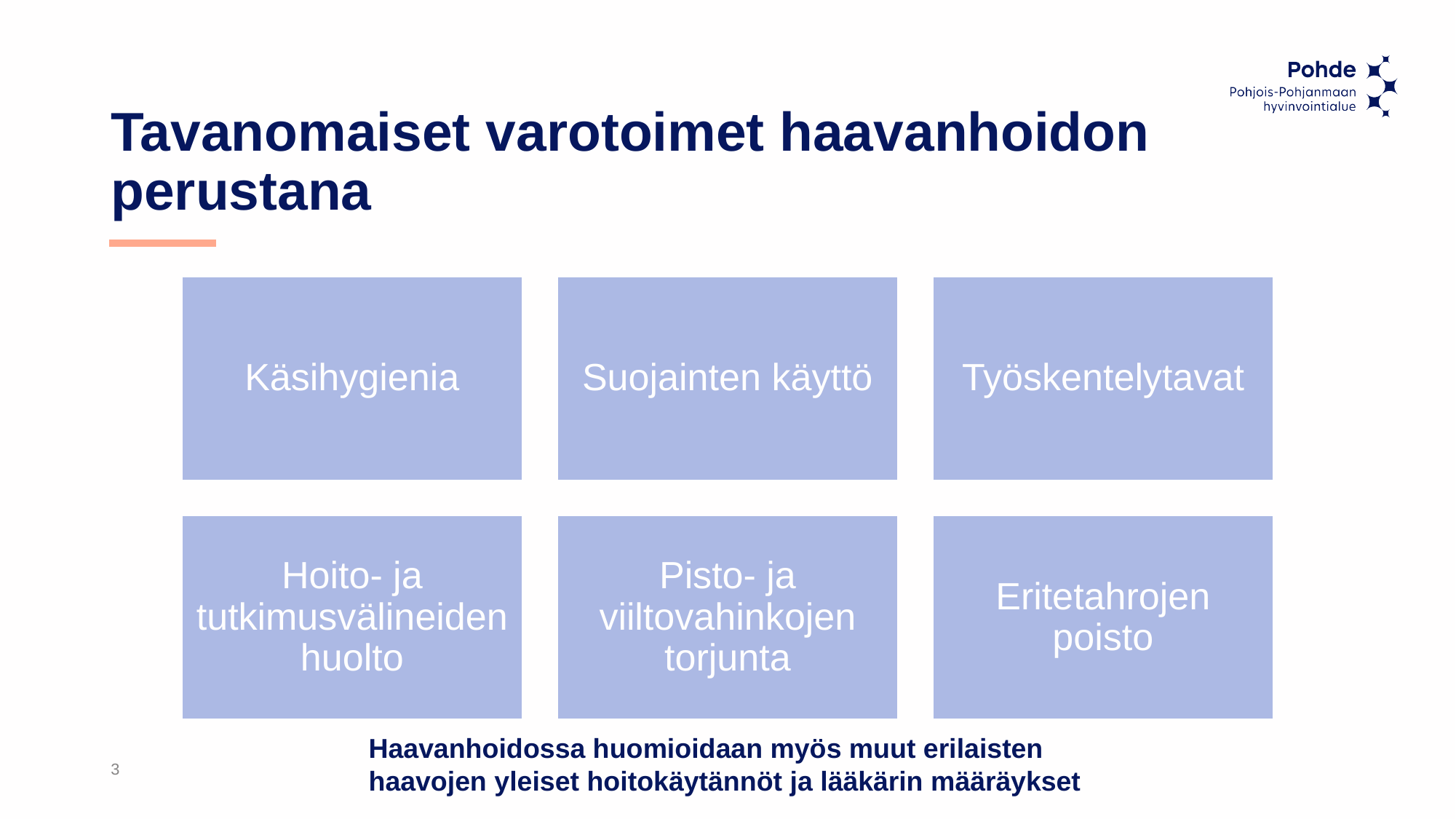

# Tavanomaiset varotoimet haavanhoidon perustana
Käsihygienia
Suojainten käyttö
Työskentelytavat
Hoito- ja tutkimusvälineiden huolto
Pisto- ja viiltovahinkojen torjunta
Eritetahrojen poisto
Haavanhoidossa huomioidaan myös muut erilaisten haavojen yleiset hoitokäytännöt ja lääkärin määräykset
3